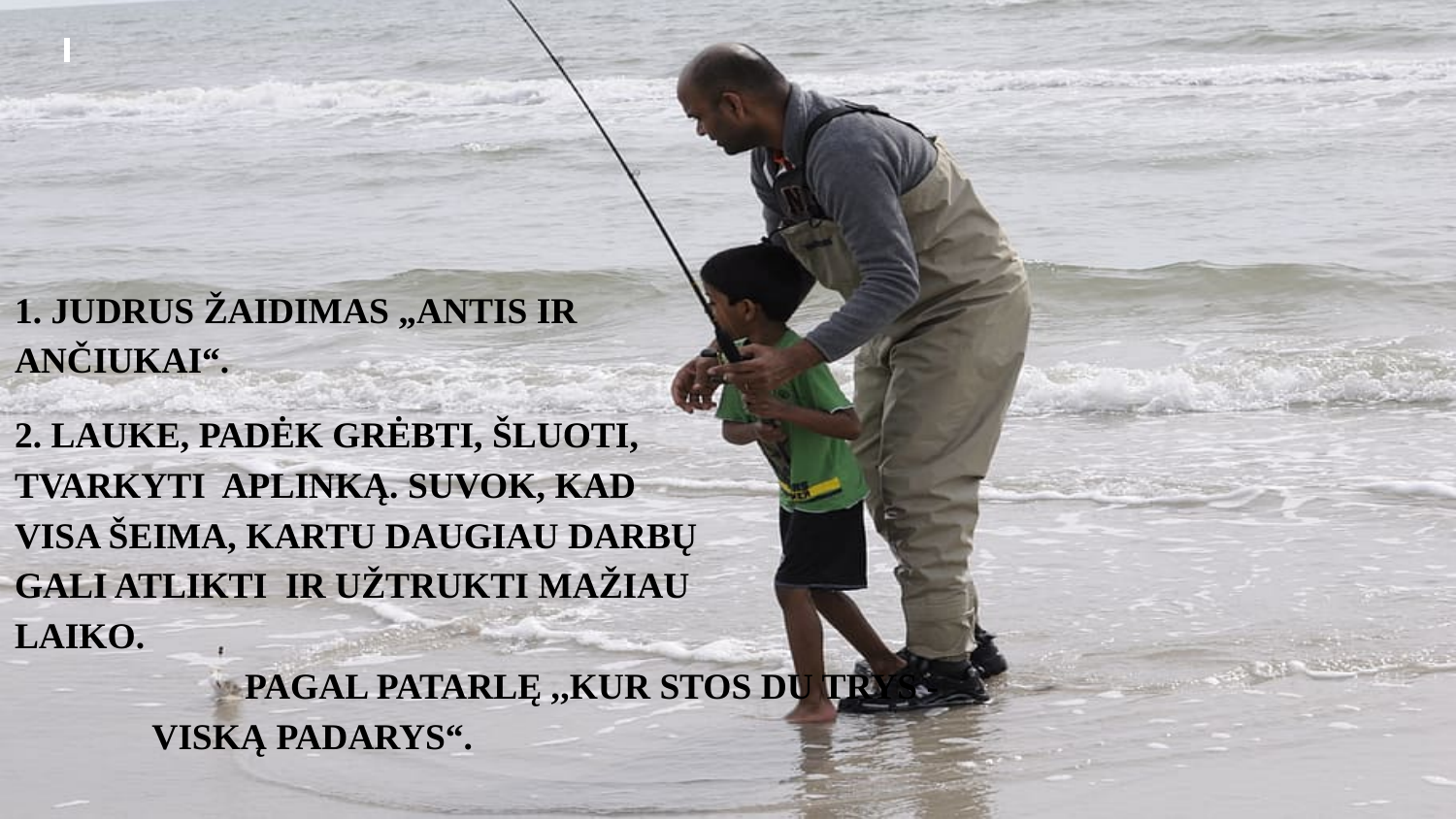

#

1. JUDRUS ŽAIDIMAS „ANTIS IR                                                                               ANČIUKAI“.
2. LAUKE, PADĖK GRĖBTI, ŠLUOTI,                                                                      TVARKYTI  APLINKĄ. SUVOK, KAD                                                                               VISA ŠEIMA, KARTU DAUGIAU DARBŲ                                                                          GALI ATLIKTI  IR UŽTRUKTI MAŽIAU                                                                      LAIKO.                                                                                                                                                                      PAGAL PATARLĘ ,,KUR STOS DU TRYS -                                                                      VISKĄ PADARYS“.